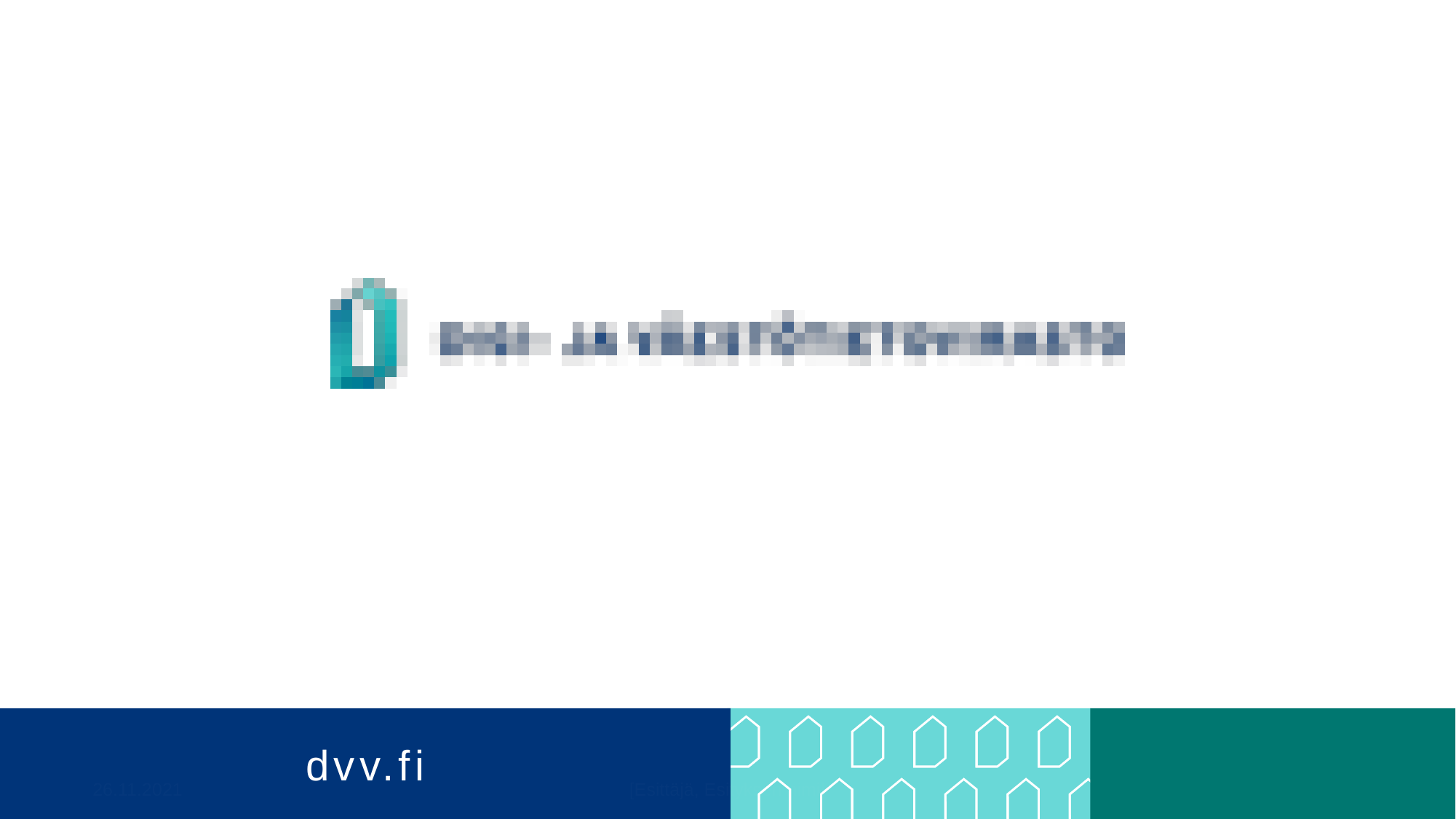

Digi- ja väestötietovirasto
26.11.2021
[Esittäjä, Esityksen nimi]